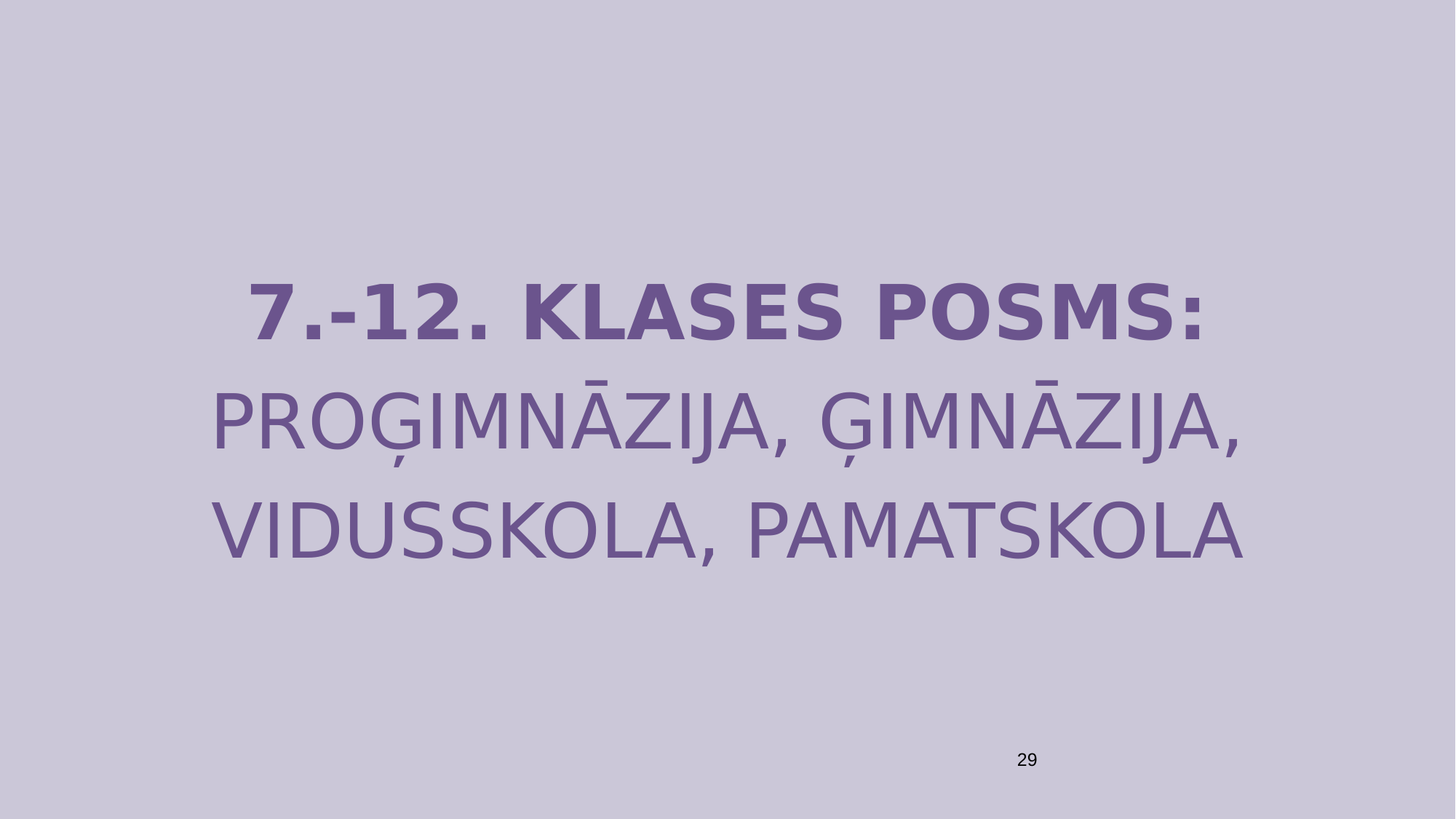

7.-12. klases posms: proģimnāzija, ģimnāzija, vidusskola, pamatskolA
29